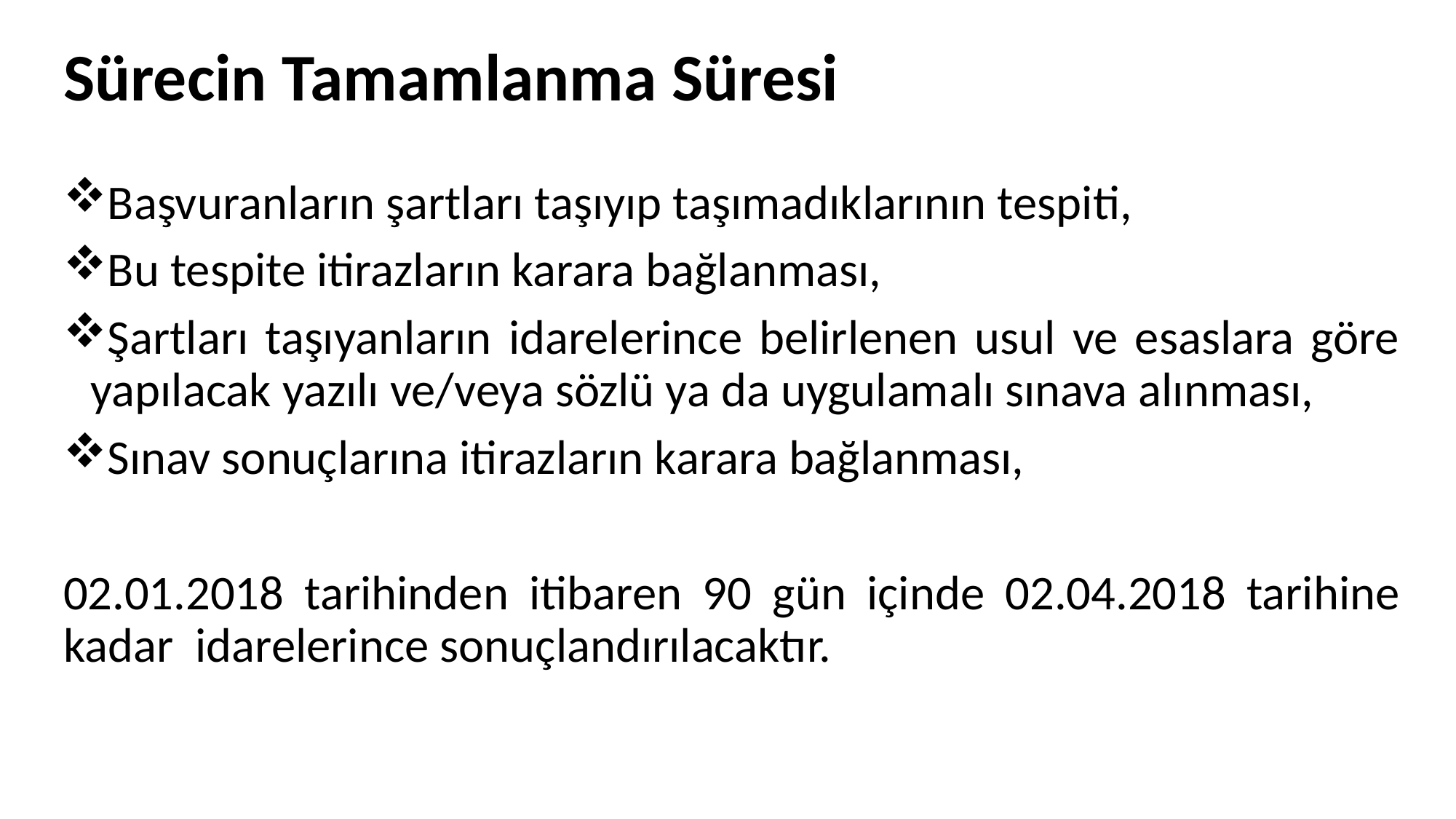

# Sürecin Tamamlanma Süresi
Başvuranların şartları taşıyıp taşımadıklarının tespiti,
Bu tespite itirazların karara bağlanması,
Şartları taşıyanların idarelerince belirlenen usul ve esaslara göre yapılacak yazılı ve/veya sözlü ya da uygulamalı sınava alınması,
Sınav sonuçlarına itirazların karara bağlanması,

02.01.2018 tarihinden itibaren 90 gün içinde 02.04.2018 tarihine kadar  idarelerince sonuçlandırılacaktır.